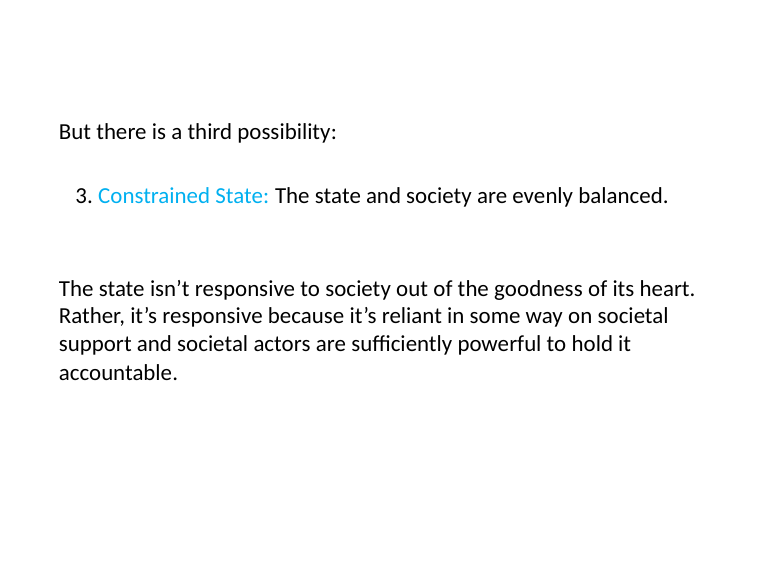

But there is a third possibility:

3. Constrained State: The state and society are evenly balanced.

The state isn’t responsive to society out of the goodness of its heart. Rather, it’s responsive because it’s reliant in some way on societal support and societal actors are sufficiently powerful to hold it accountable.